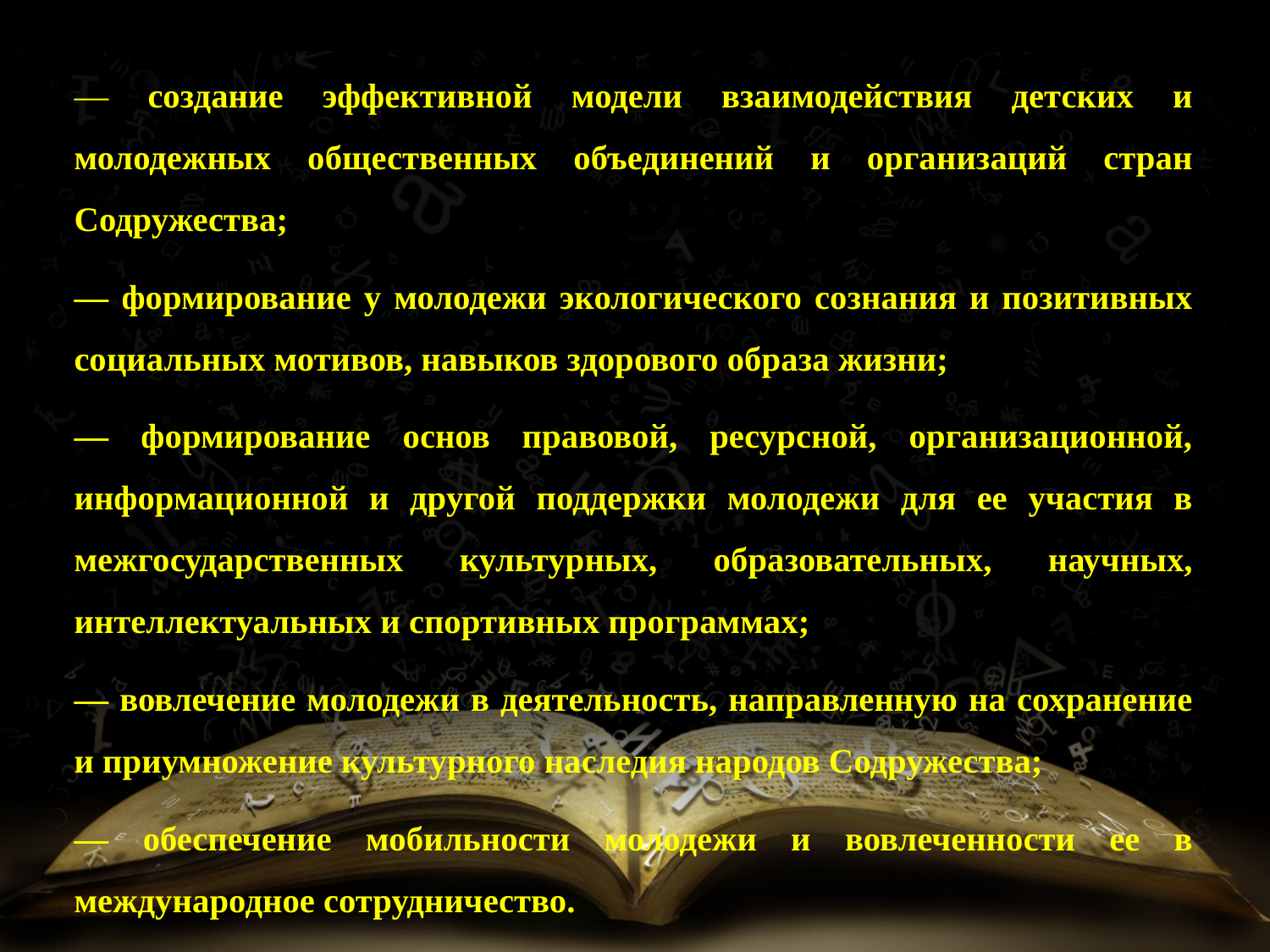

— создание эффективной модели взаимодействия детских и молодежных общественных объединений и организаций стран Содружества;
— формирование у молодежи экологического сознания и позитивных социальных мотивов, навыков здорового образа жизни;
— формирование основ правовой, ресурсной, организационной, информационной и другой поддержки молодежи для ее участия в межгосударственных культурных, образовательных, научных, интеллектуальных и спортивных программах;
— вовлечение молодежи в деятельность, направленную на сохранение и приумножение культурного наследия народов Содружества;
— обеспечение мобильности молодежи и вовлеченности ее в международное сотрудничество.